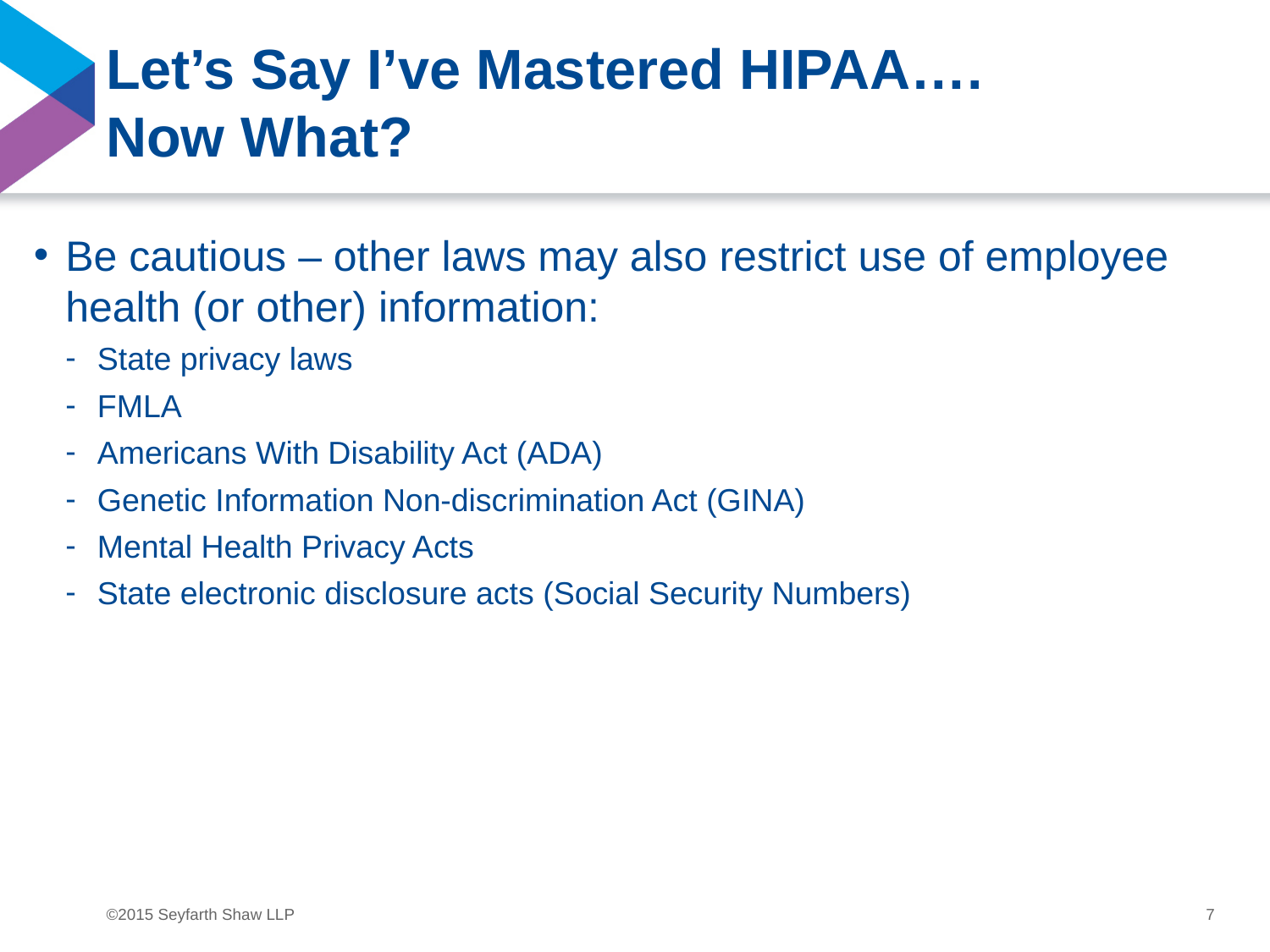

# Let’s Say I’ve Mastered HIPAA…. Now What?
Be cautious – other laws may also restrict use of employee health (or other) information:
State privacy laws
FMLA
Americans With Disability Act (ADA)
Genetic Information Non-discrimination Act (GINA)
Mental Health Privacy Acts
State electronic disclosure acts (Social Security Numbers)
7